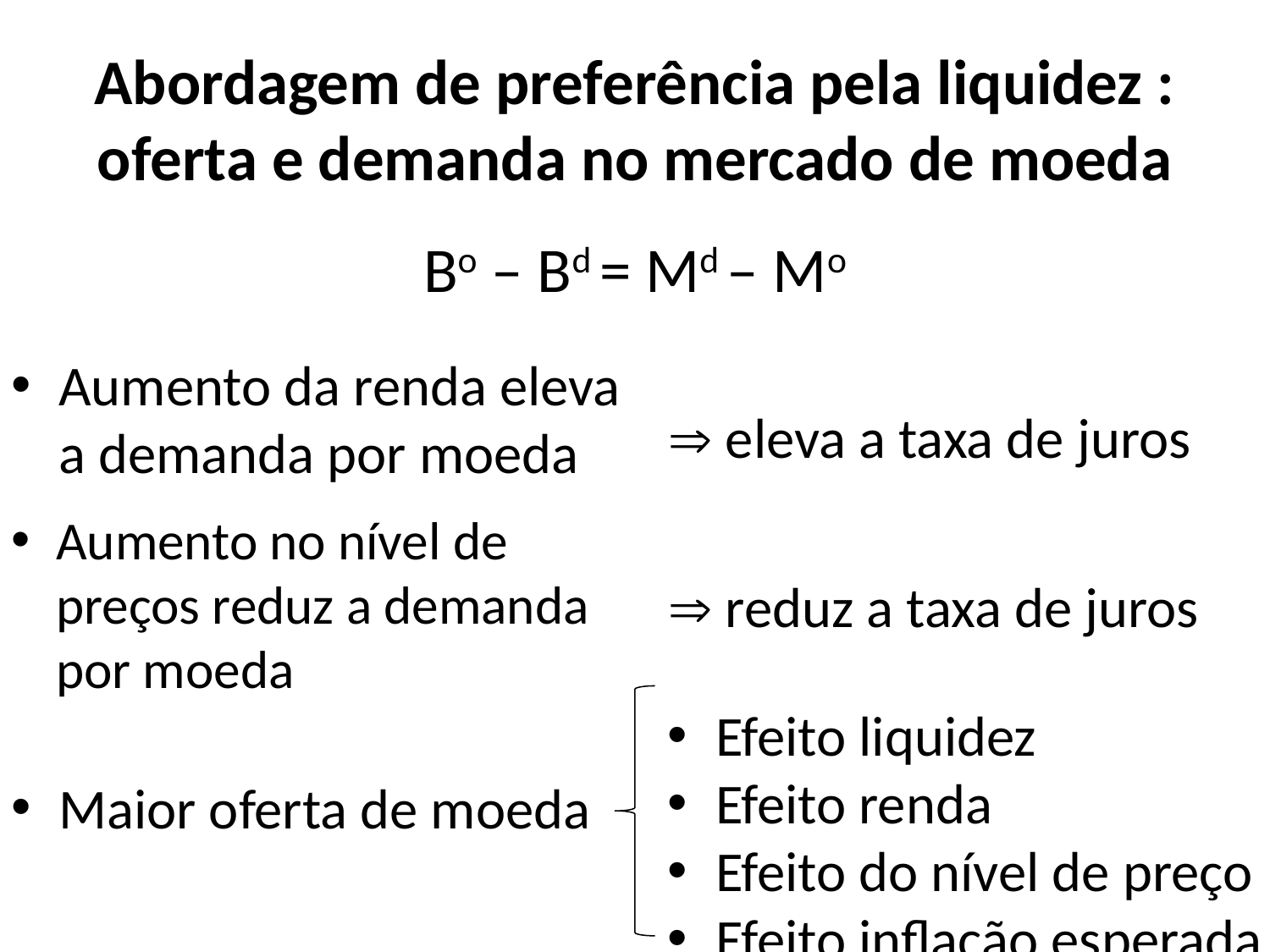

# Abordagem de preferência pela liquidez : oferta e demanda no mercado de moeda
Bo – Bd = Md – Mo

Aumento da renda eleva a demanda por moeda

⇒ eleva a taxa de juros

Aumento no nível de preços reduz a demanda por moeda

⇒ reduz a taxa de juros

Efeito liquidez
Efeito renda
Efeito do nível de preço
Efeito inflação esperada

Maior oferta de moeda